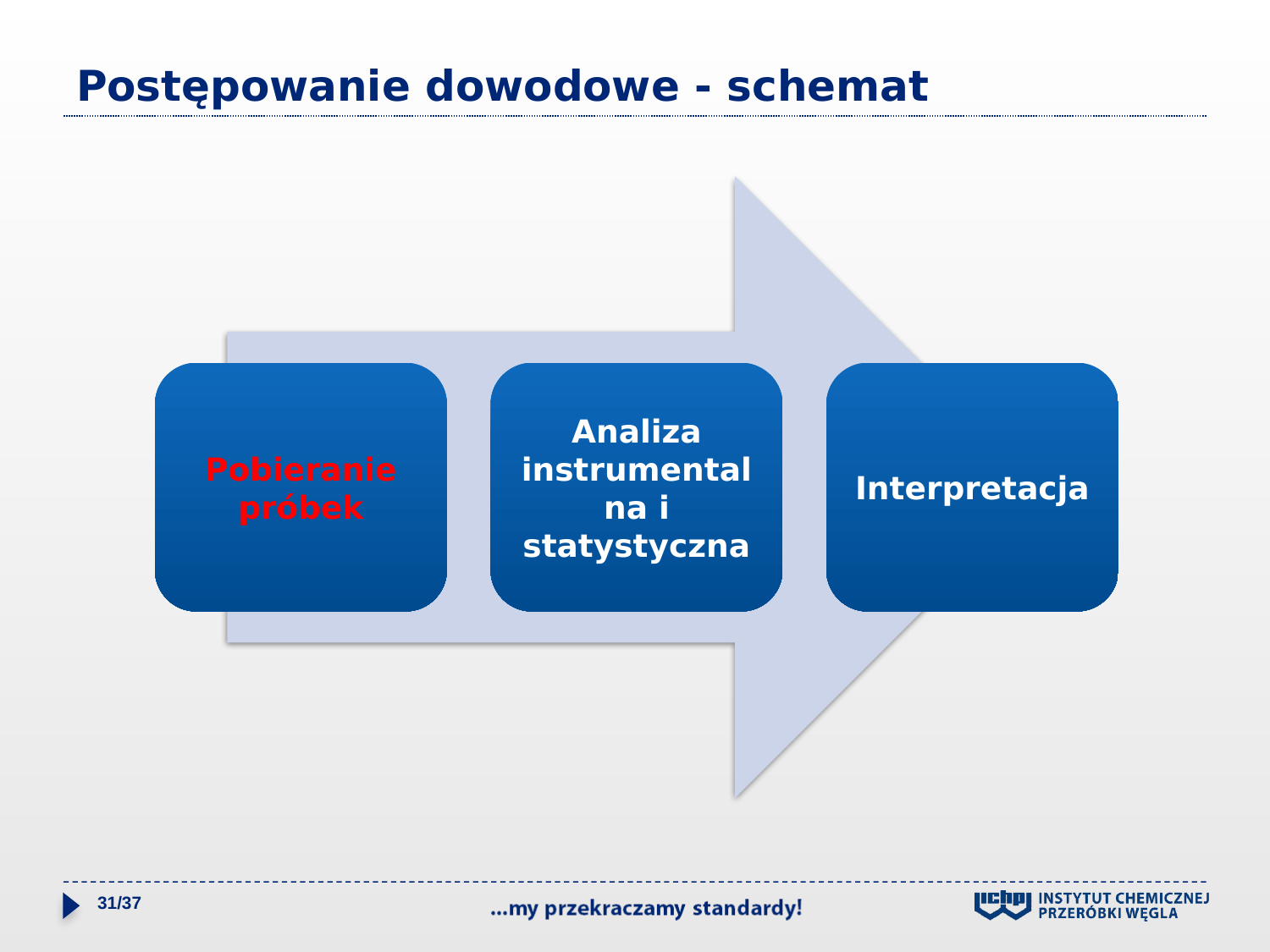

# Postępowanie dowodowe - schemat
Pobieranie próbek
Analiza instrumentalna i statystyczna
Interpretacja
31/37